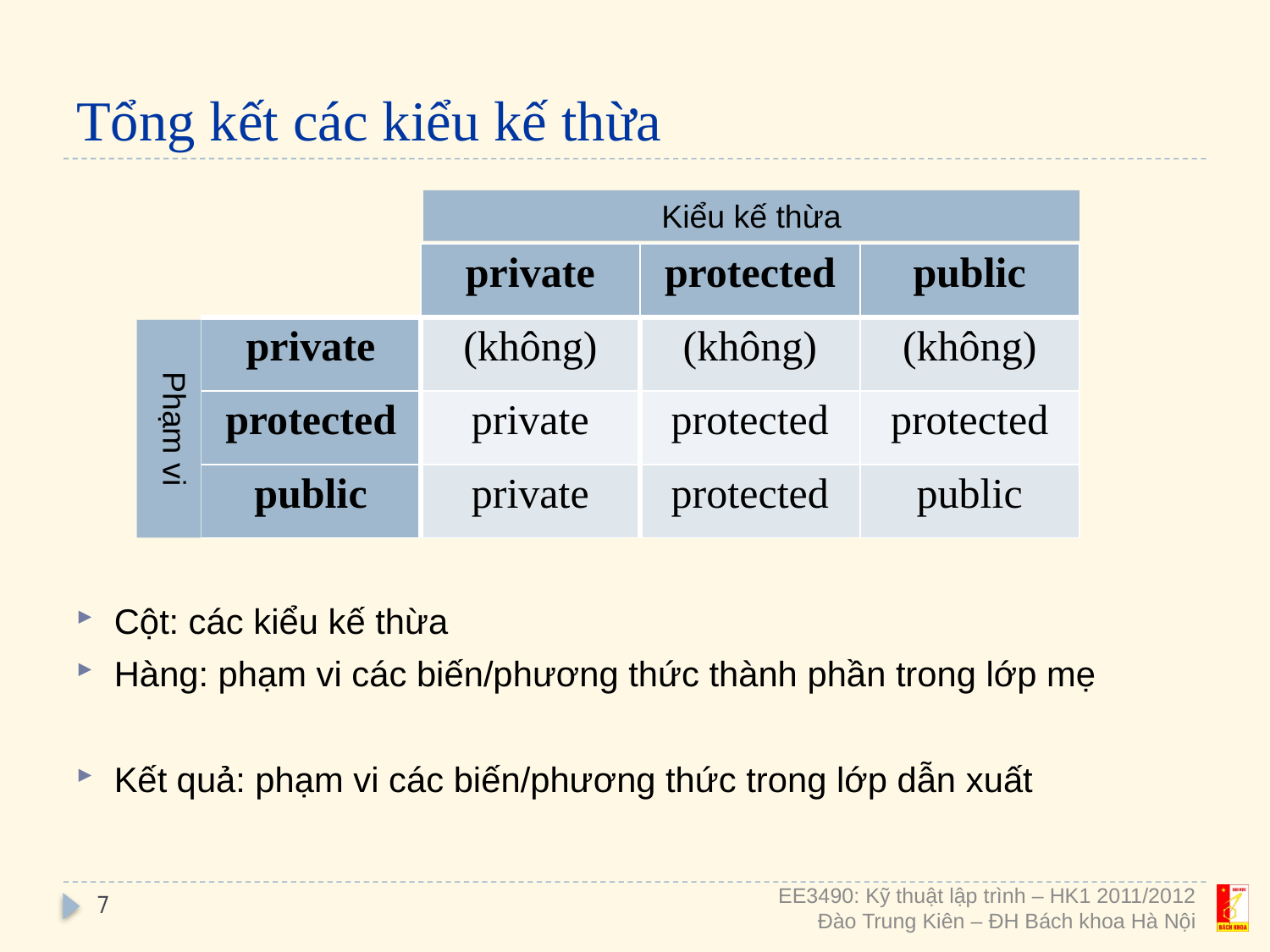

# Tổng kết các kiểu kế thừa
Kiểu kế thừa
|  | private | protected | public |
| --- | --- | --- | --- |
| private | (không) | (không) | (không) |
| protected | private | protected | protected |
| public | private | protected | public |
Phạm vi
Cột: các kiểu kế thừa
Hàng: phạm vi các biến/phương thức thành phần trong lớp mẹ

Kết quả: phạm vi các biến/phương thức trong lớp dẫn xuất
7
EE3490: Kỹ thuật lập trình – HK1 2011/2012
Đào Trung Kiên – ĐH Bách khoa Hà Nội